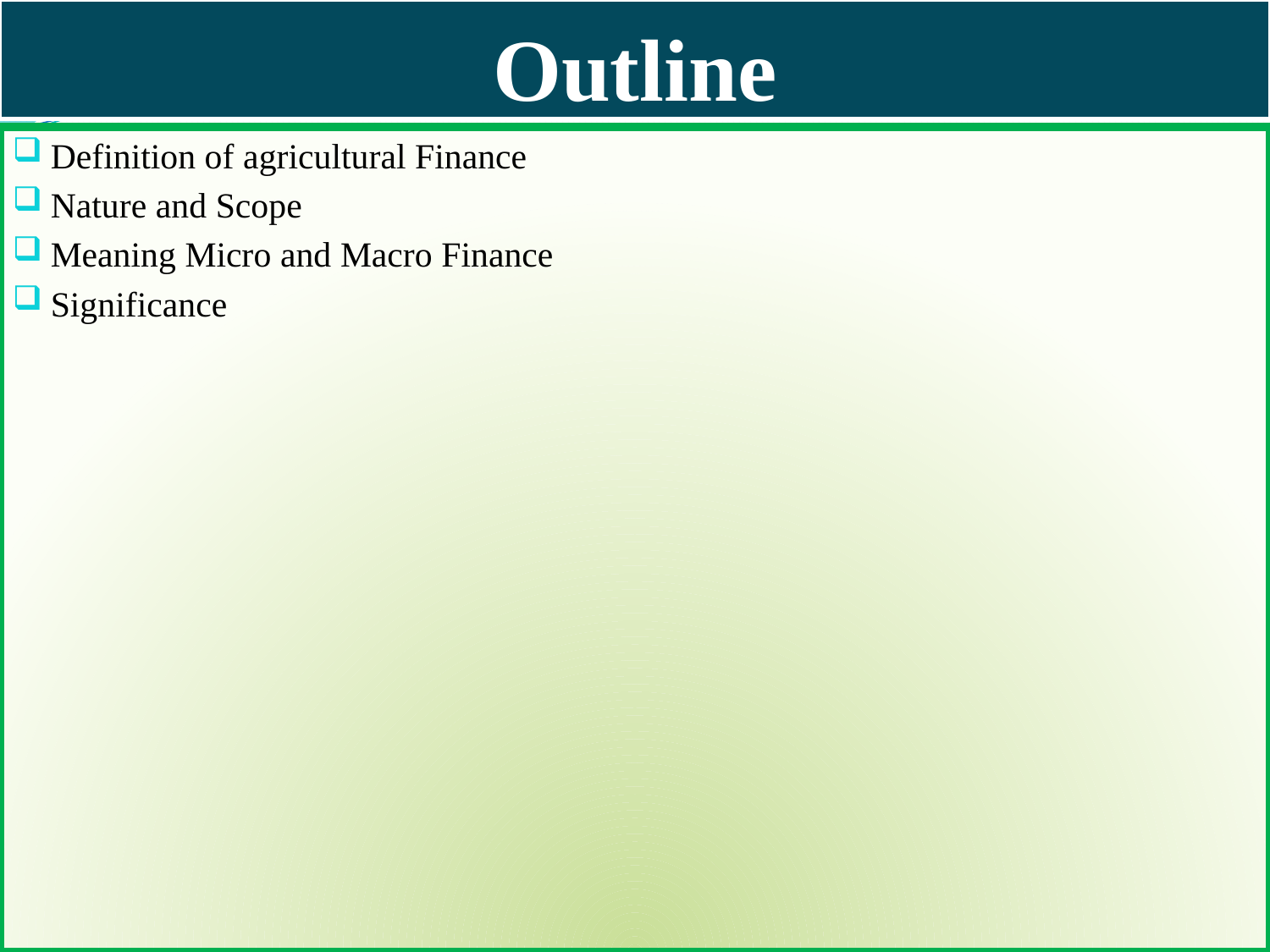

# Outline
Definition of agricultural Finance
Nature and Scope
Meaning Micro and Macro Finance
Significance